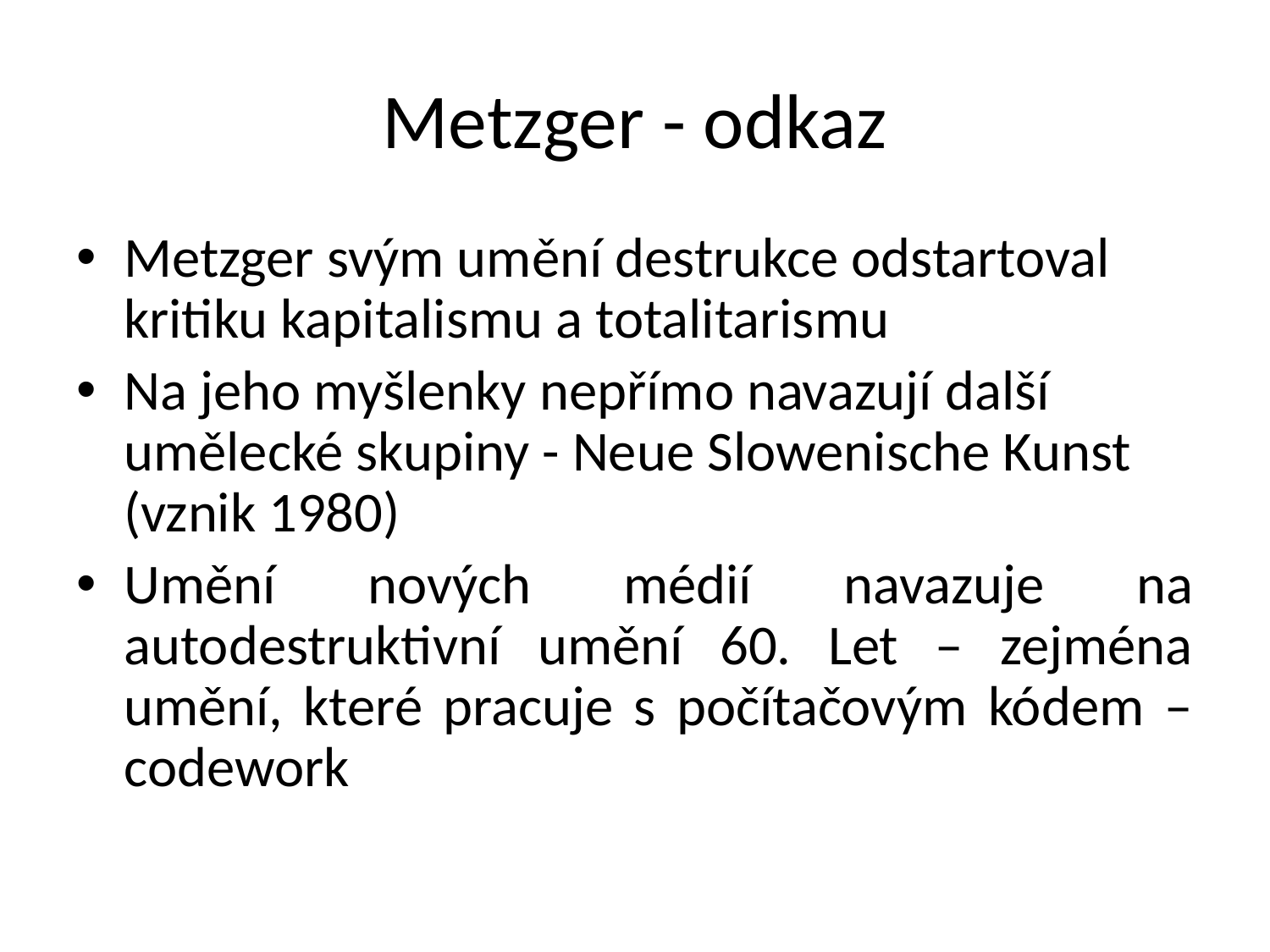

# Metzger - odkaz
Metzger svým umění destrukce odstartoval kritiku kapitalismu a totalitarismu
Na jeho myšlenky nepřímo navazují další umělecké skupiny - Neue Slowenische Kunst (vznik 1980)
Umění nových médií navazuje na autodestruktivní umění 60. Let – zejména umění, které pracuje s počítačovým kódem – codework